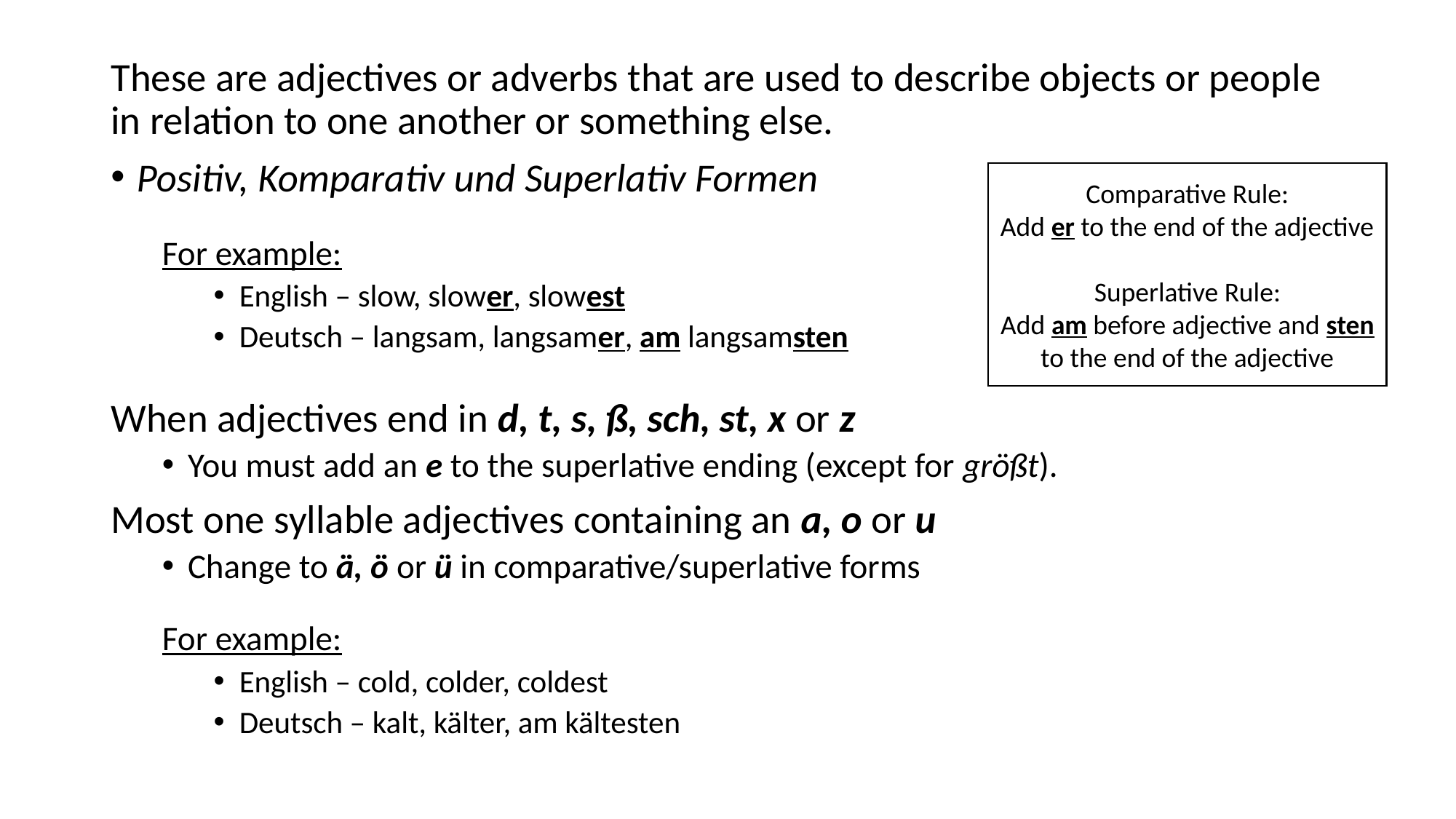

These are adjectives or adverbs that are used to describe objects or people in relation to one another or something else.
Positiv, Komparativ und Superlativ Formen

For example:
English – slow, slower, slowest
Deutsch – langsam, langsamer, am langsamsten

When adjectives end in d, t, s, ß, sch, st, x or z
You must add an e to the superlative ending (except for größt).
Most one syllable adjectives containing an a, o or u
Change to ä, ö or ü in comparative/superlative forms

For example:
English – cold, colder, coldest
Deutsch – kalt, kälter, am kältesten

Comparative Rule:
Add er to the end of the adjective

Superlative Rule:
Add am before adjective and sten to the end of the adjective